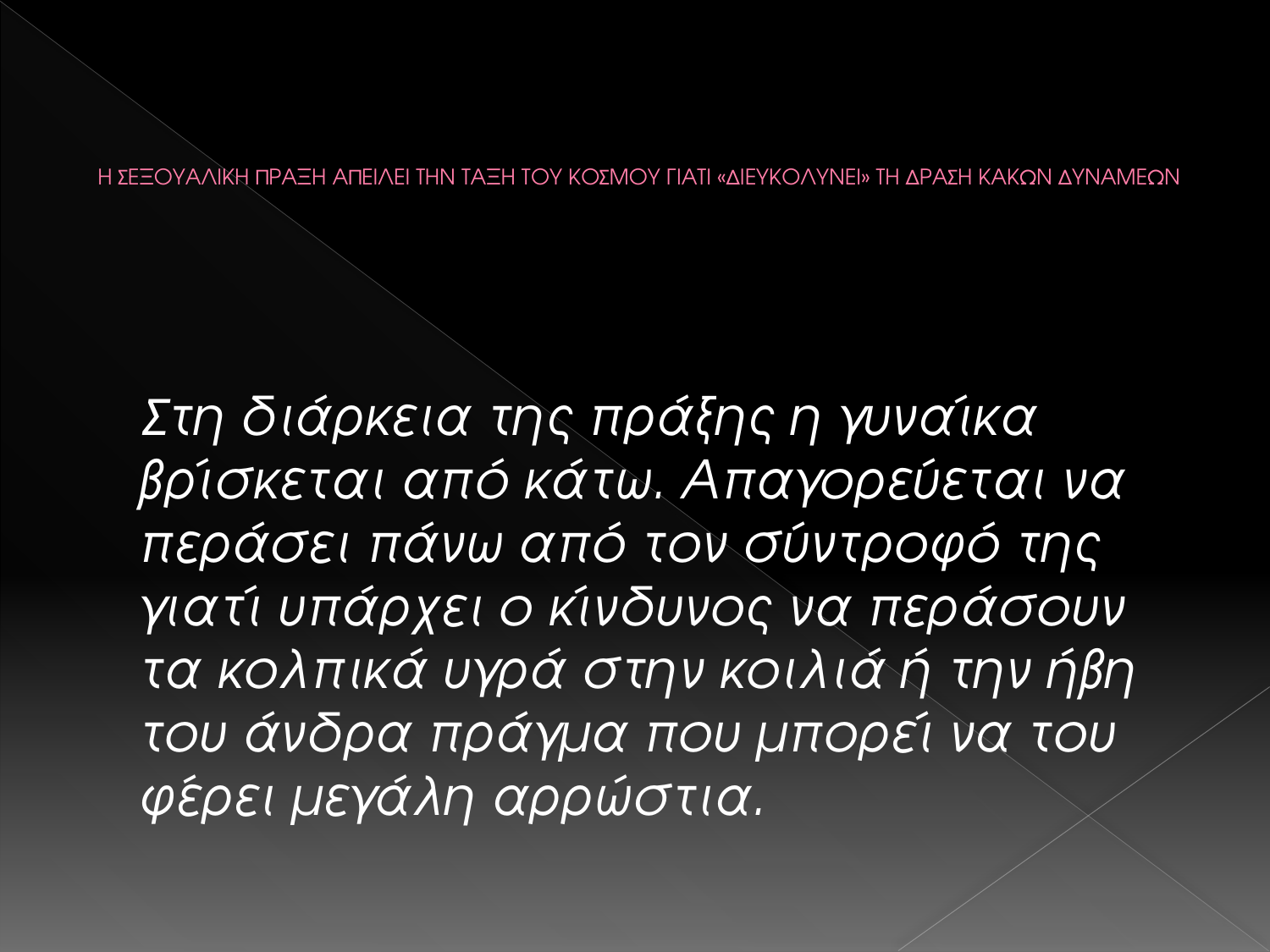

# Η ΣΕΞΟΥΑΛΙΚΗ ΠΡΑΞΗ ΑΠΕΙΛΕΙ ΤΗΝ ΤΑΞΗ ΤΟΥ ΚΟΣΜΟΥ ΓΙΑΤΙ «ΔΙΕΥΚΟΛΥΝΕΙ» ΤΗ ΔΡΑΣΗ ΚΑΚΩΝ ΔΥΝΑΜΕΩΝ
    Στη διάρκεια της πράξης η γυναίκα βρίσκεται από κάτω. Απαγορεύεται να περάσει πάνω από τον σύντροφό της γιατί υπάρχει ο κίνδυνος να περάσουν τα κολπικά υγρά στην κοιλιά ή την ήβη του άνδρα πράγμα που μπορεί να του φέρει μεγάλη αρρώστια.